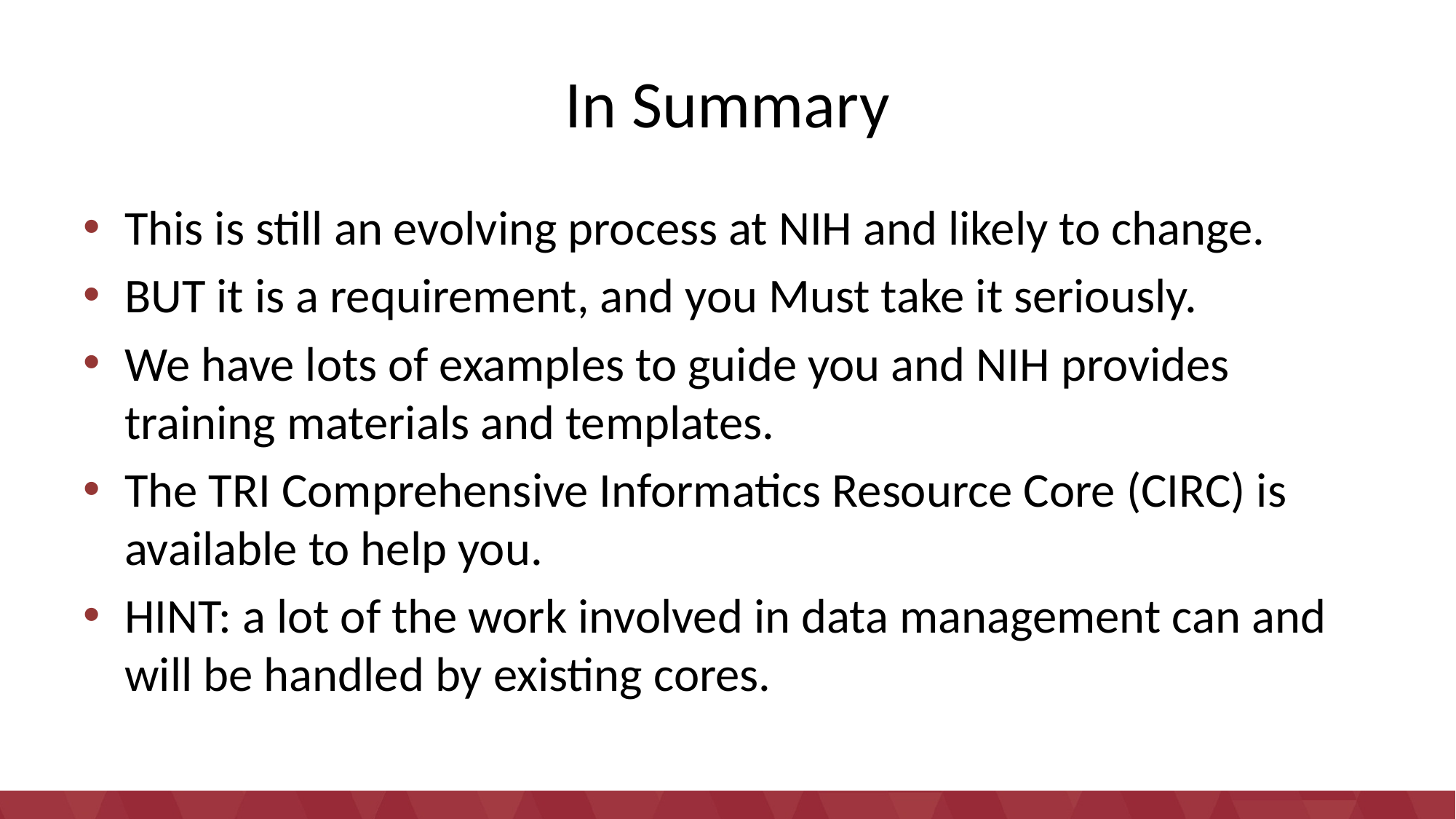

# In Summary
This is still an evolving process at NIH and likely to change.
BUT it is a requirement, and you Must take it seriously.
We have lots of examples to guide you and NIH provides training materials and templates.
The TRI Comprehensive Informatics Resource Core (CIRC) is available to help you.
HINT: a lot of the work involved in data management can and will be handled by existing cores.